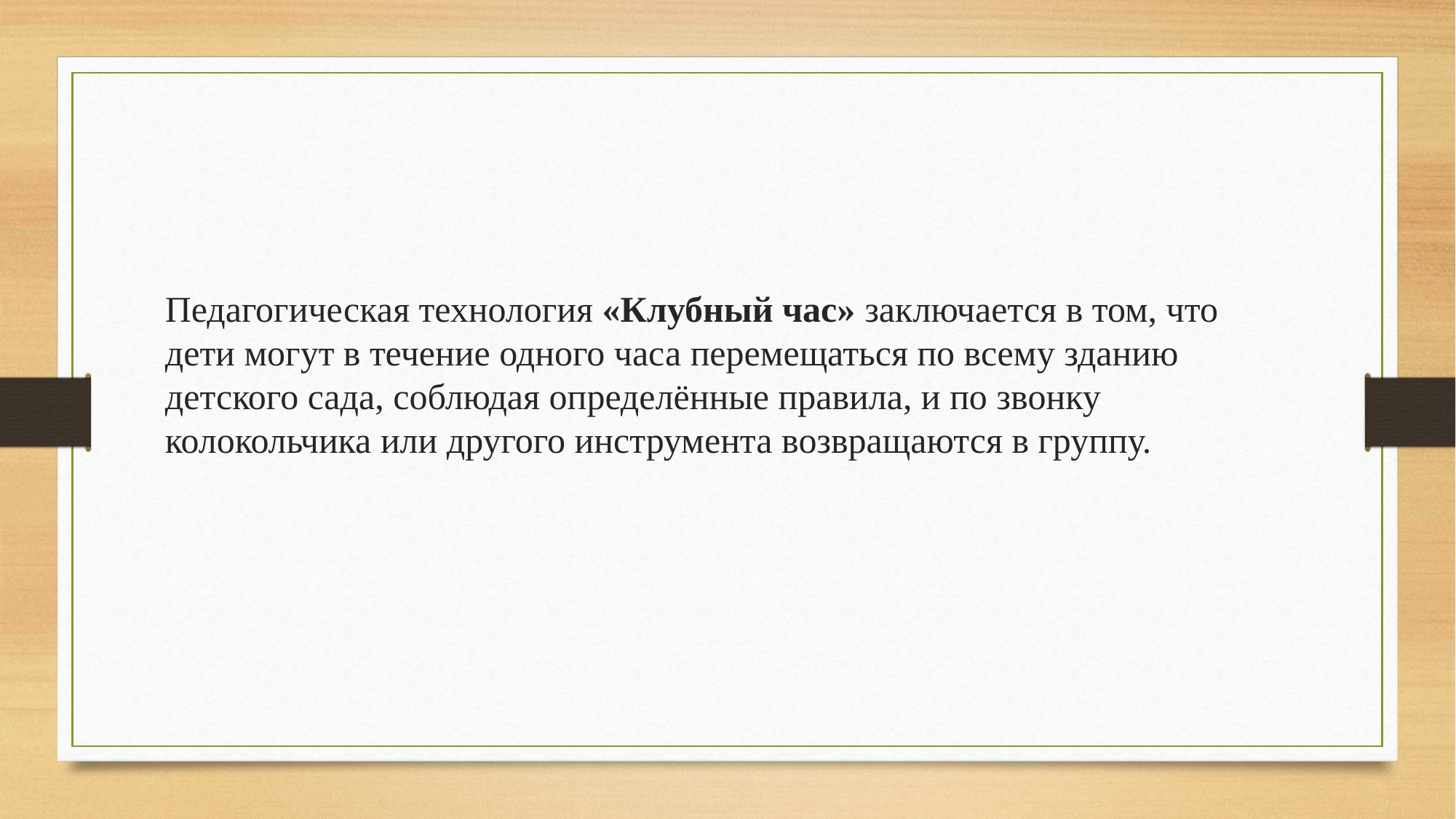

# Педагогическая технология «Клубный час» заключается в том, что дети могут в течение одного часа перемещаться по всему зданию детского сада, соблюдая определённые правила, и по звонку колокольчика или другого инструмента возвращаются в группу.